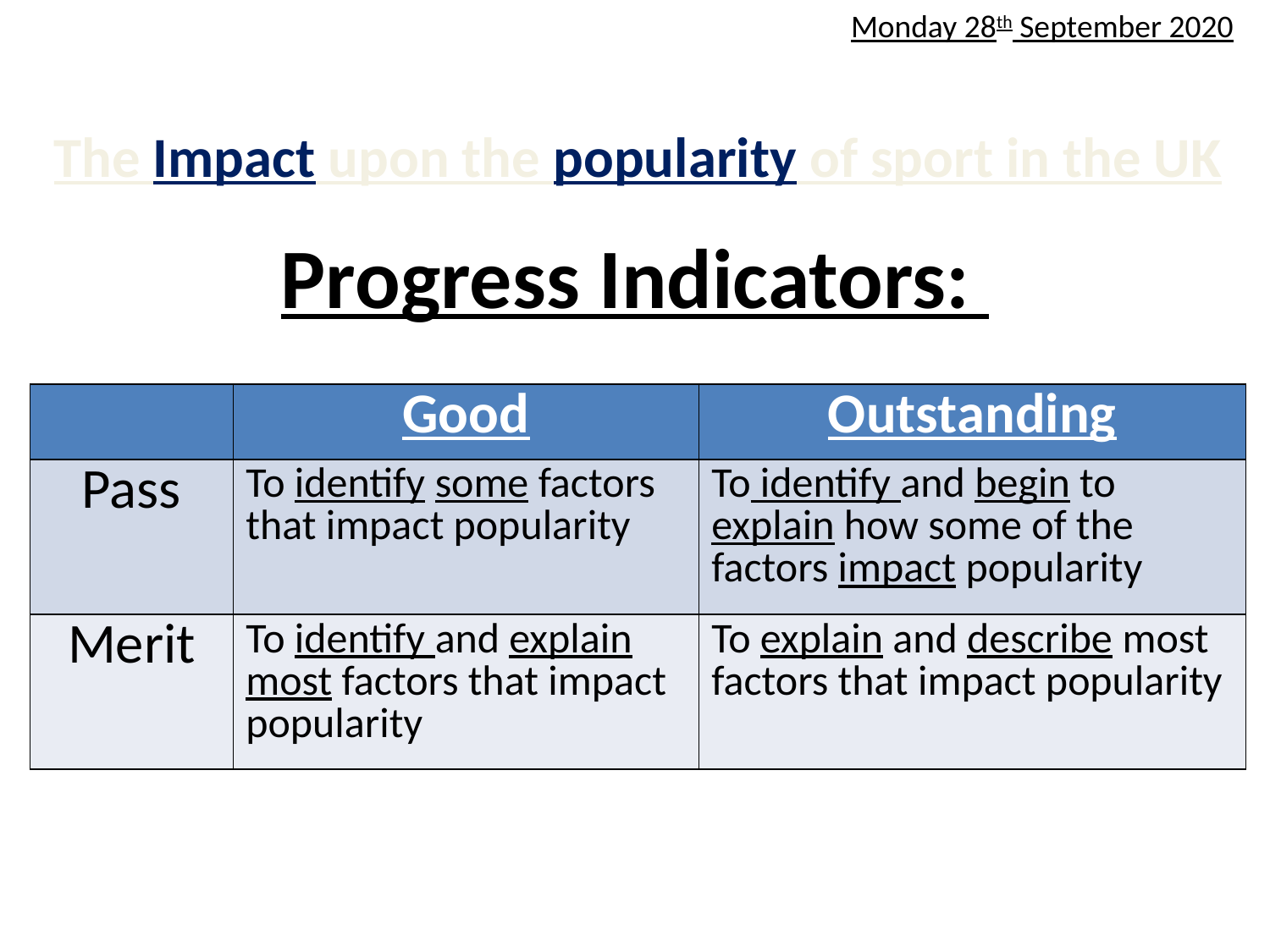

Monday 28th September 2020
The Impact upon the popularity of sport in the UK
# Progress Indicators:
|  | Good | Outstanding |
| --- | --- | --- |
| Pass | To identify some factors that impact popularity | To identify and begin to explain how some of the factors impact popularity |
| Merit | To identify and explain most factors that impact popularity | To explain and describe most factors that impact popularity |